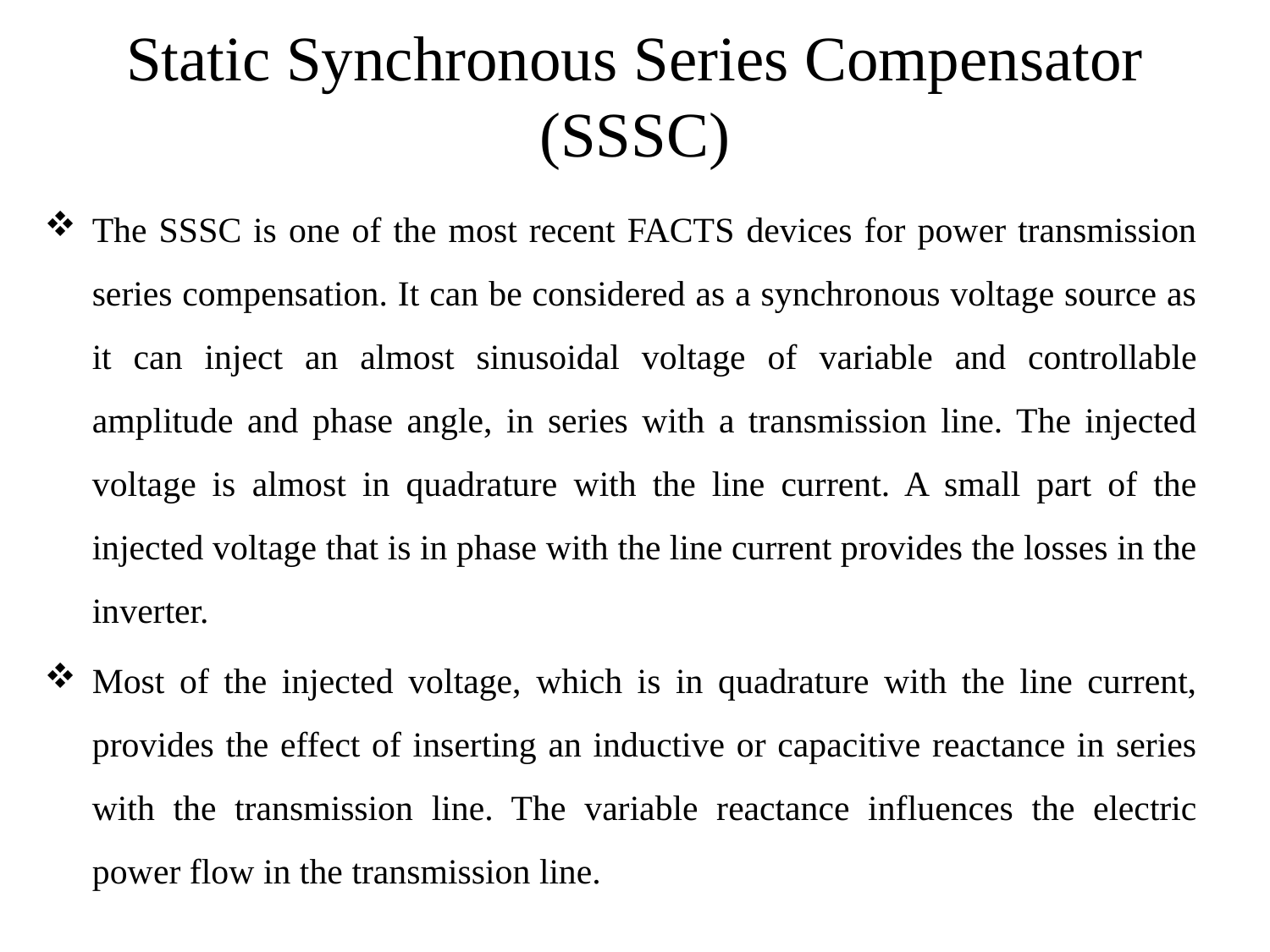

# Static Synchronous Series Compensator (SSSC)
The SSSC is one of the most recent FACTS devices for power transmission series compensation. It can be considered as a synchronous voltage source as it can inject an almost sinusoidal voltage of variable and controllable amplitude and phase angle, in series with a transmission line. The injected voltage is almost in quadrature with the line current. A small part of the injected voltage that is in phase with the line current provides the losses in the inverter.
Most of the injected voltage, which is in quadrature with the line current, provides the effect of inserting an inductive or capacitive reactance in series with the transmission line. The variable reactance influences the electric power flow in the transmission line.